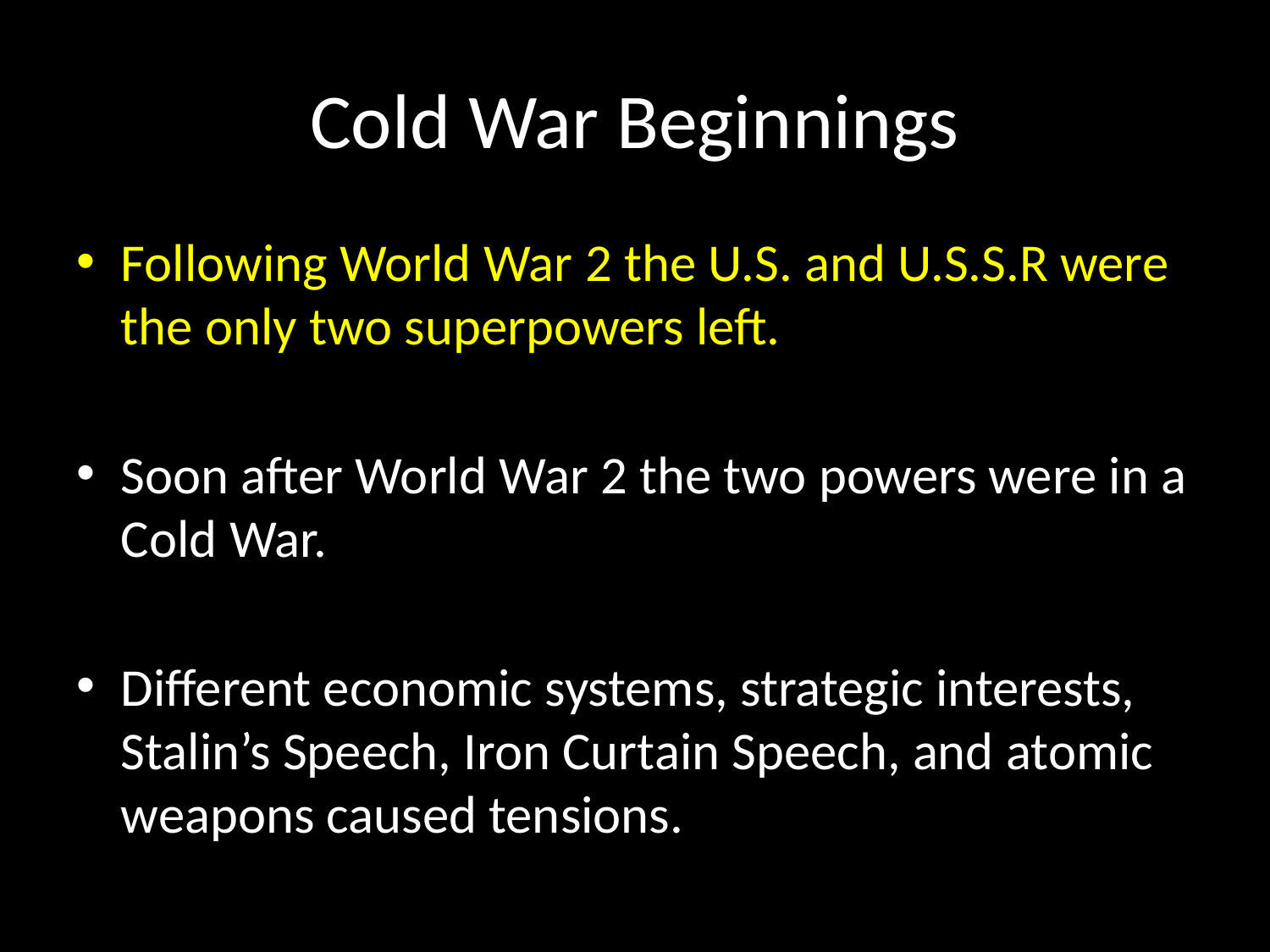

# Cold War Beginnings
Following World War 2 the U.S. and U.S.S.R were the only two superpowers left.

Soon after World War 2 the two powers were in a Cold War.

Different economic systems, strategic interests, Stalin’s Speech, Iron Curtain Speech, and atomic weapons caused tensions.